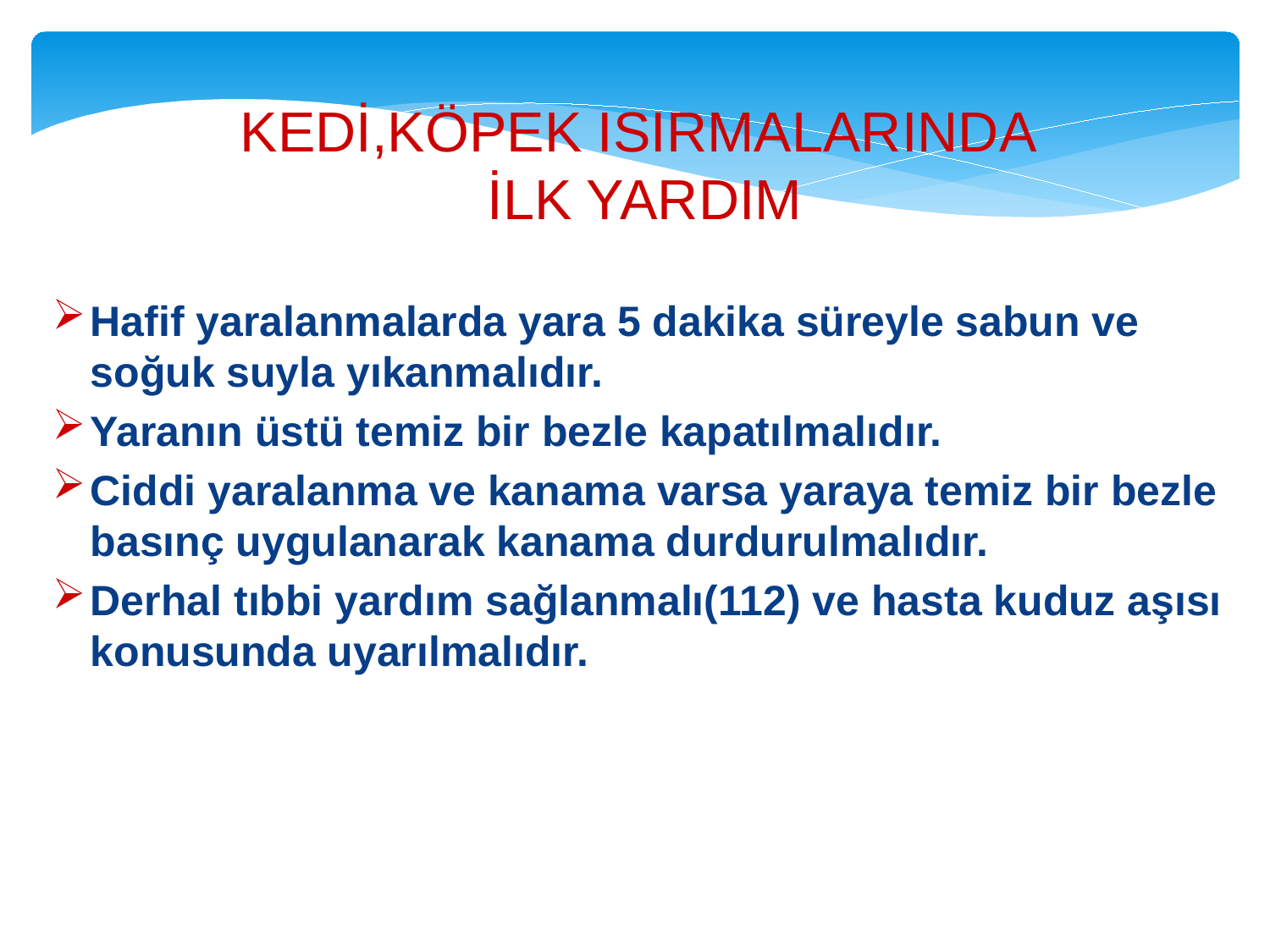

KEDİ,KÖPEK ISIRMALARINDA
İLK YARDIM
Hafif yaralanmalarda yara 5 dakika süreyle sabun ve soğuk suyla yıkanmalıdır.
Yaranın üstü temiz bir bezle kapatılmalıdır.
Ciddi yaralanma ve kanama varsa yaraya temiz bir bezle basınç uygulanarak kanama durdurulmalıdır.
Derhal tıbbi yardım sağlanmalı(112) ve hasta kuduz aşısı konusunda uyarılmalıdır.